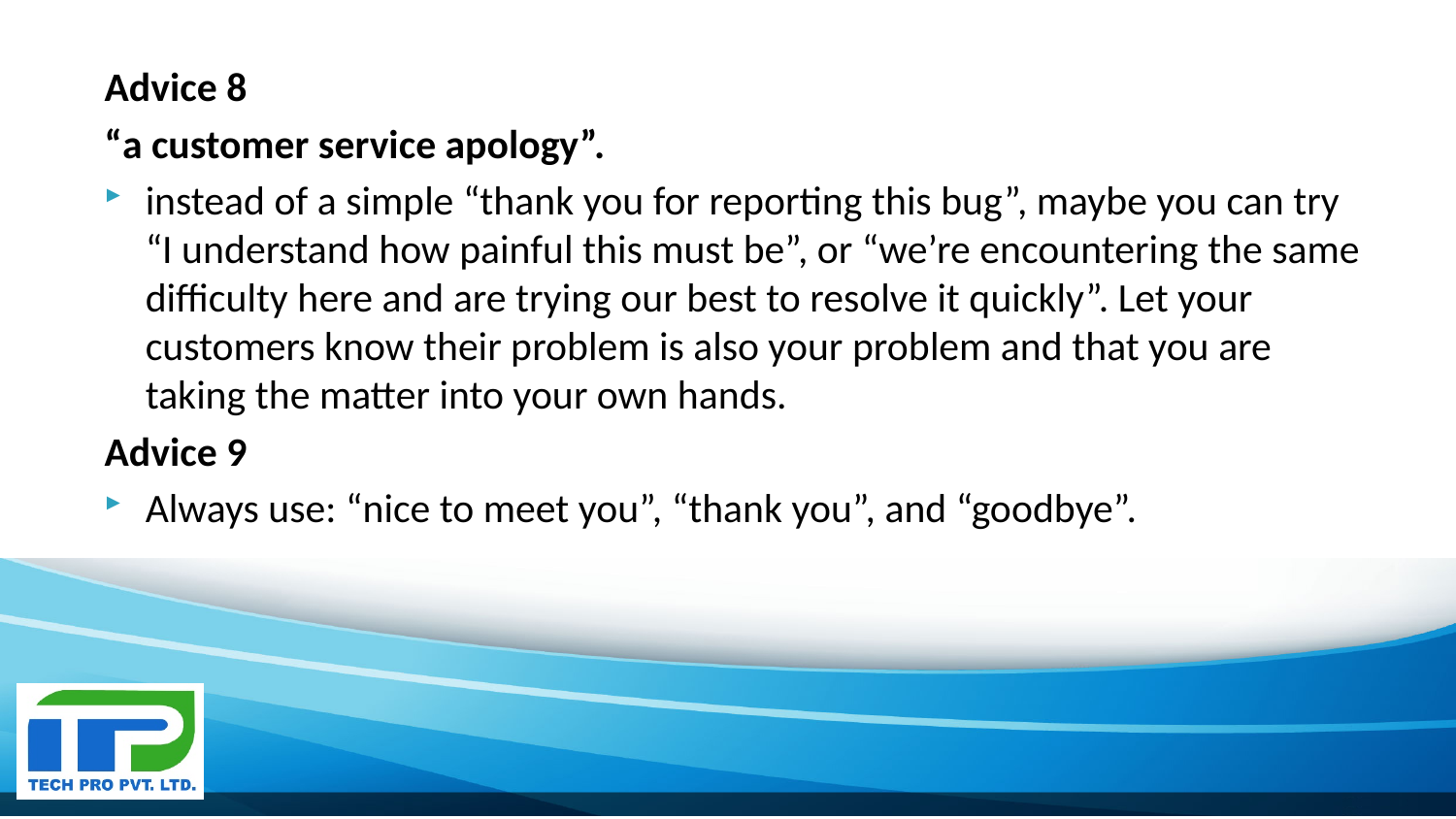

Advice 8
“a customer service apology”.
instead of a simple “thank you for reporting this bug”, maybe you can try “I understand how painful this must be”, or “we’re encountering the same difficulty here and are trying our best to resolve it quickly”. Let your customers know their problem is also your problem and that you are taking the matter into your own hands.
Advice 9
Always use: “nice to meet you”, “thank you”, and “goodbye”.